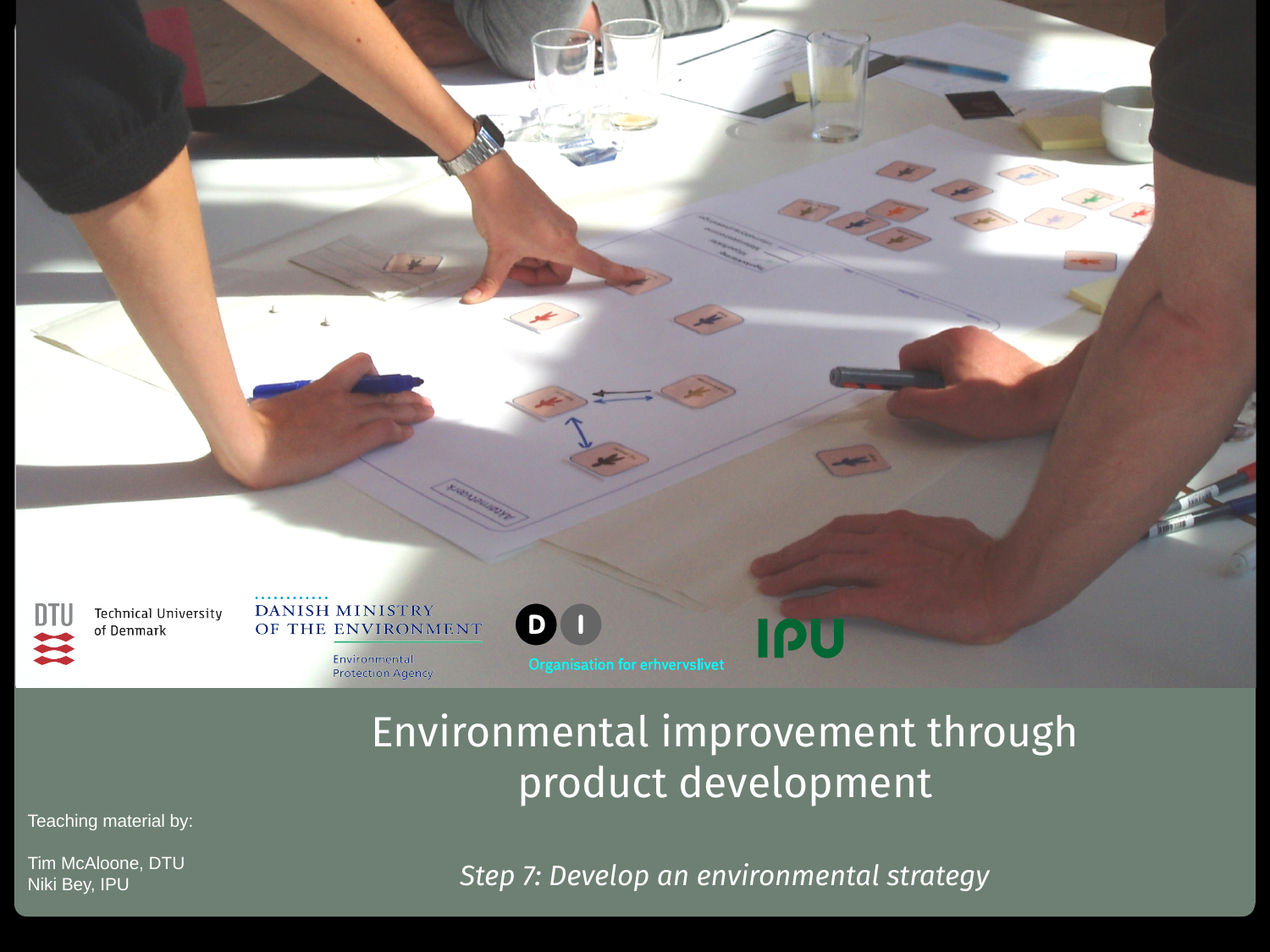

# Environmental improvement through product development Step 7: Develop an environmental strategy